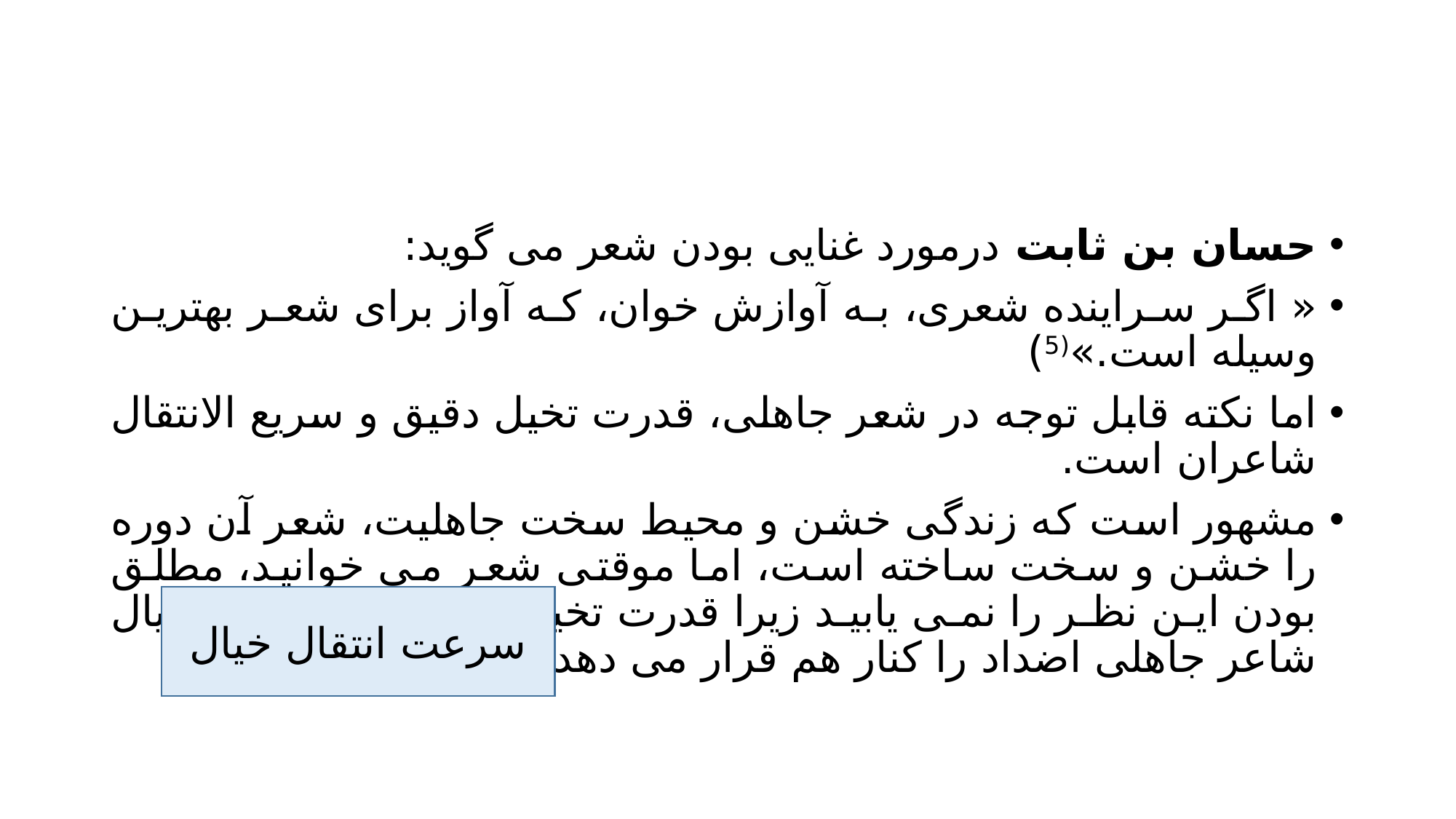

#
حسان بن ثابت درمورد غنایی بودن شعر می گوید:
« اگر سراینده شعری، به آوازش خوان، که آواز برای شعر بهترین وسیله است.»(5)
اما نکته قابل توجه در شعر جاهلی، قدرت تخیل دقیق و سریع الانتقال شاعران است.
مشهور است که زندگی خشن و محیط سخت جاهلیت، شعر آن دوره را خشن و سخت ساخته است، اما موقتی شعر می خوانید، مطلق بودن این نظر را نمی یابید زیرا قدرت تخیل و سرعت انتقال خیال شاعر جاهلی اضداد را کنار هم قرار می دهد.

سرعت انتقال خیال